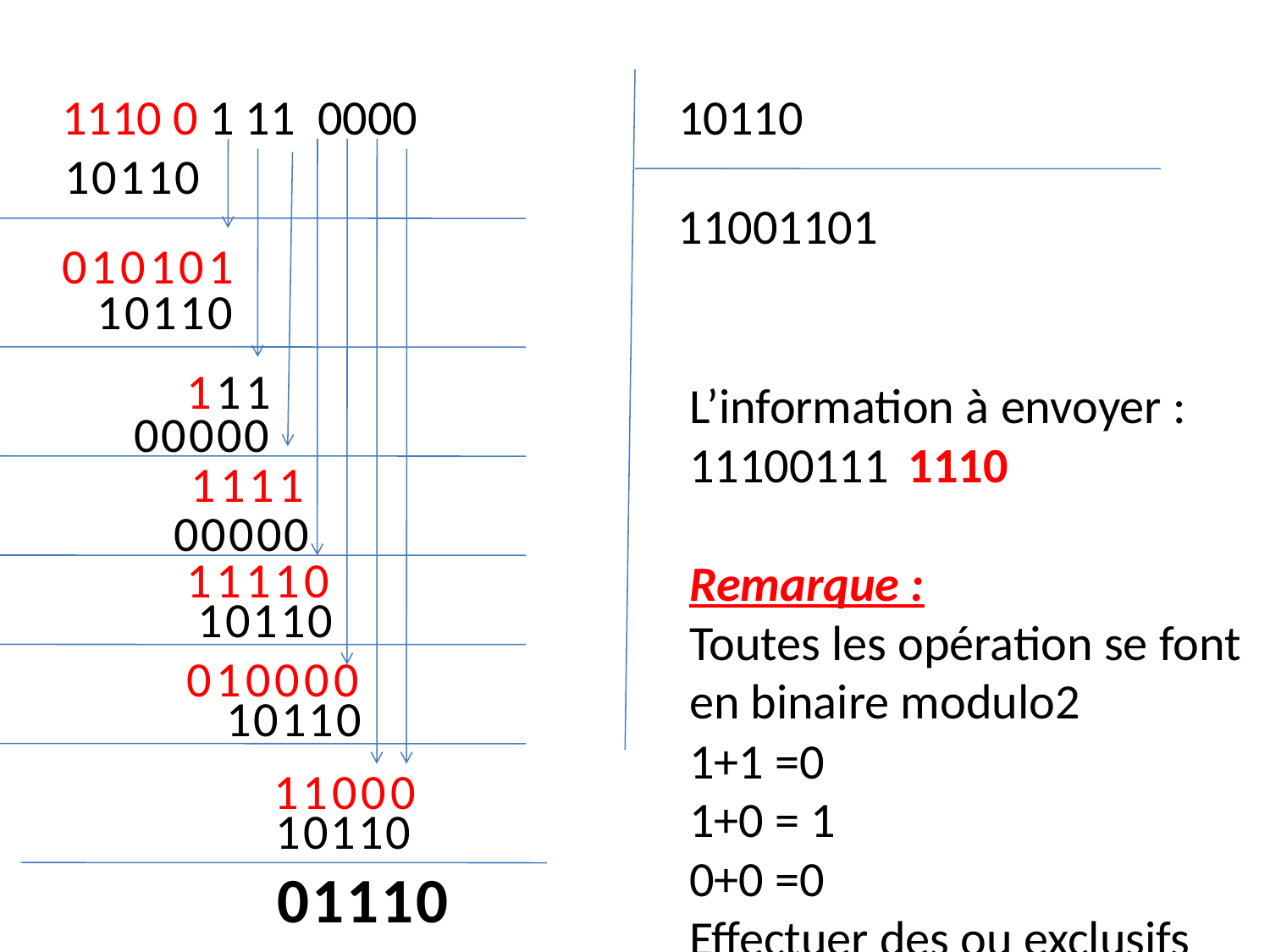

1110 0 1 11  0000
10110
10110
11001101
010101
10110
        111
L’information à envoyer :
11100111  1110

Remarque :
Toutes les opération se font
en binaire modulo2
1+1 =0
1+0 = 1
0+0 =0
Effectuer des ou exclusifs
00000
1111
00000
        11110
 10110
        010000
 10110
           11000
 10110
 01110